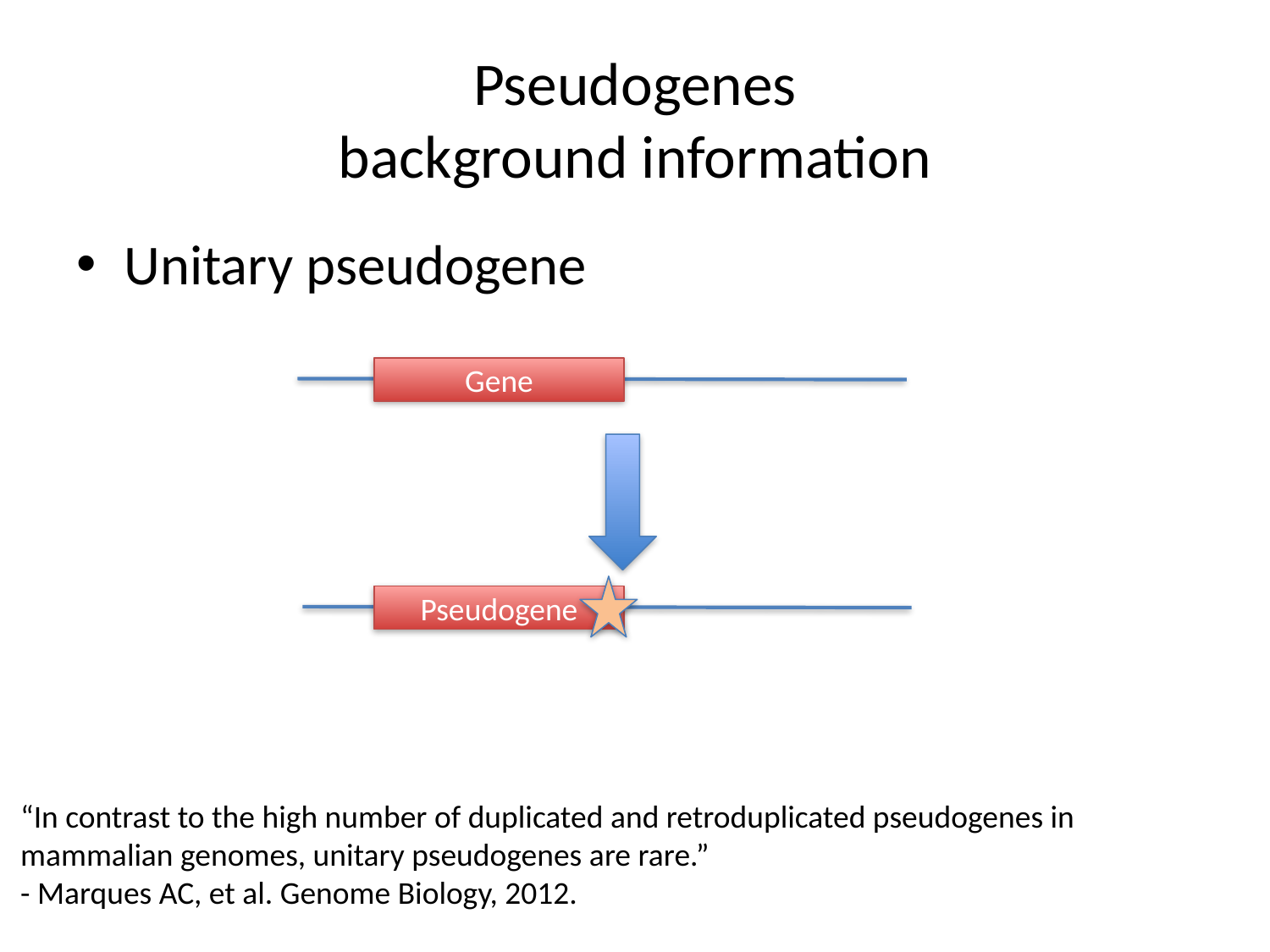

# Pseudogenes background information
Unitary pseudogene

Gene

Pseudogene
“In contrast to the high number of duplicated and retroduplicated pseudogenes in mammalian genomes, unitary pseudogenes are rare.”
- Marques AC, et al. Genome Biology, 2012.